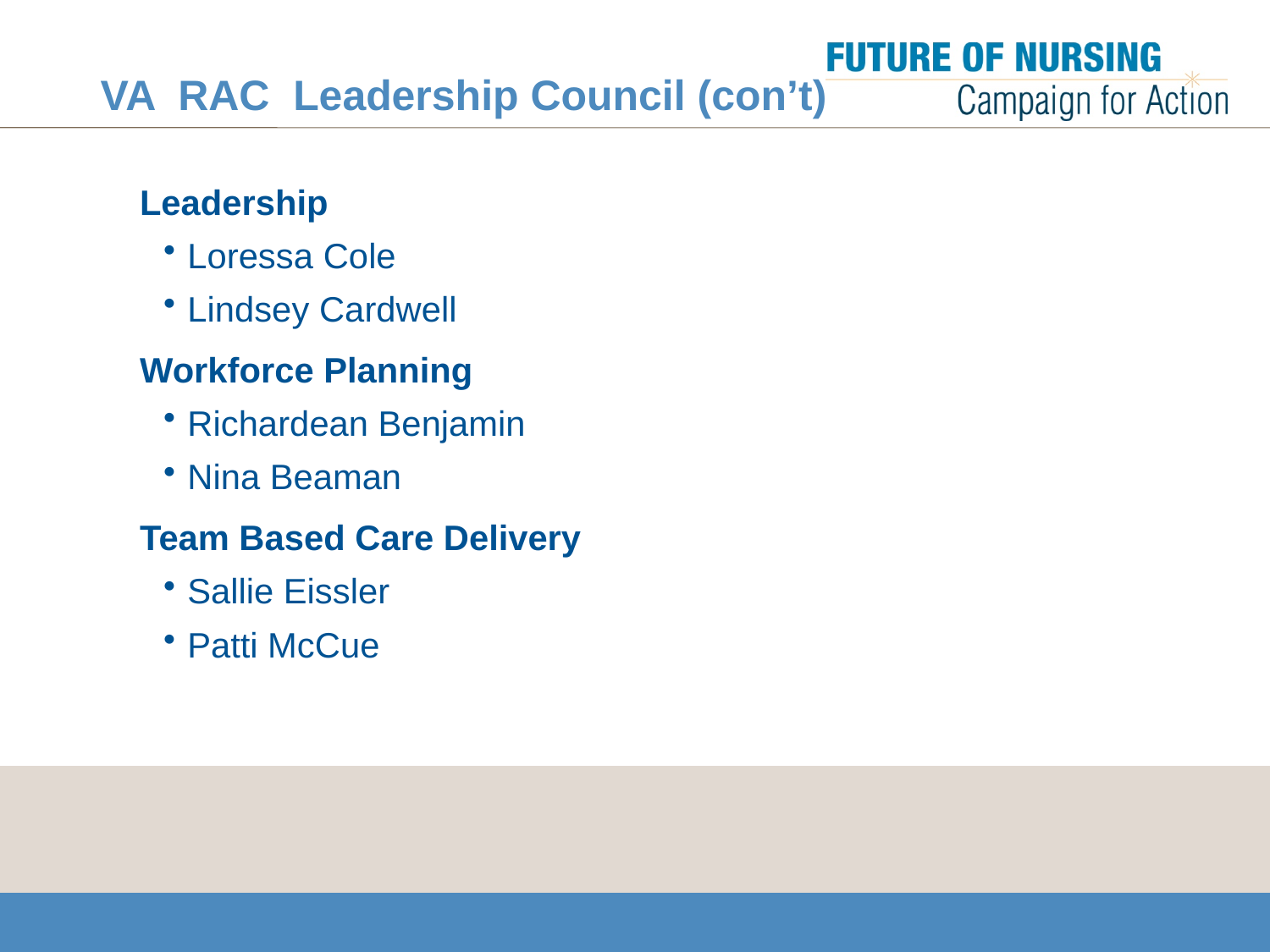

# VA  RAC  Leadership Council (con’t)
Leadership
Loressa Cole
Lindsey Cardwell
Workforce Planning
Richardean Benjamin
Nina Beaman
Team Based Care Delivery
Sallie Eissler
Patti McCue